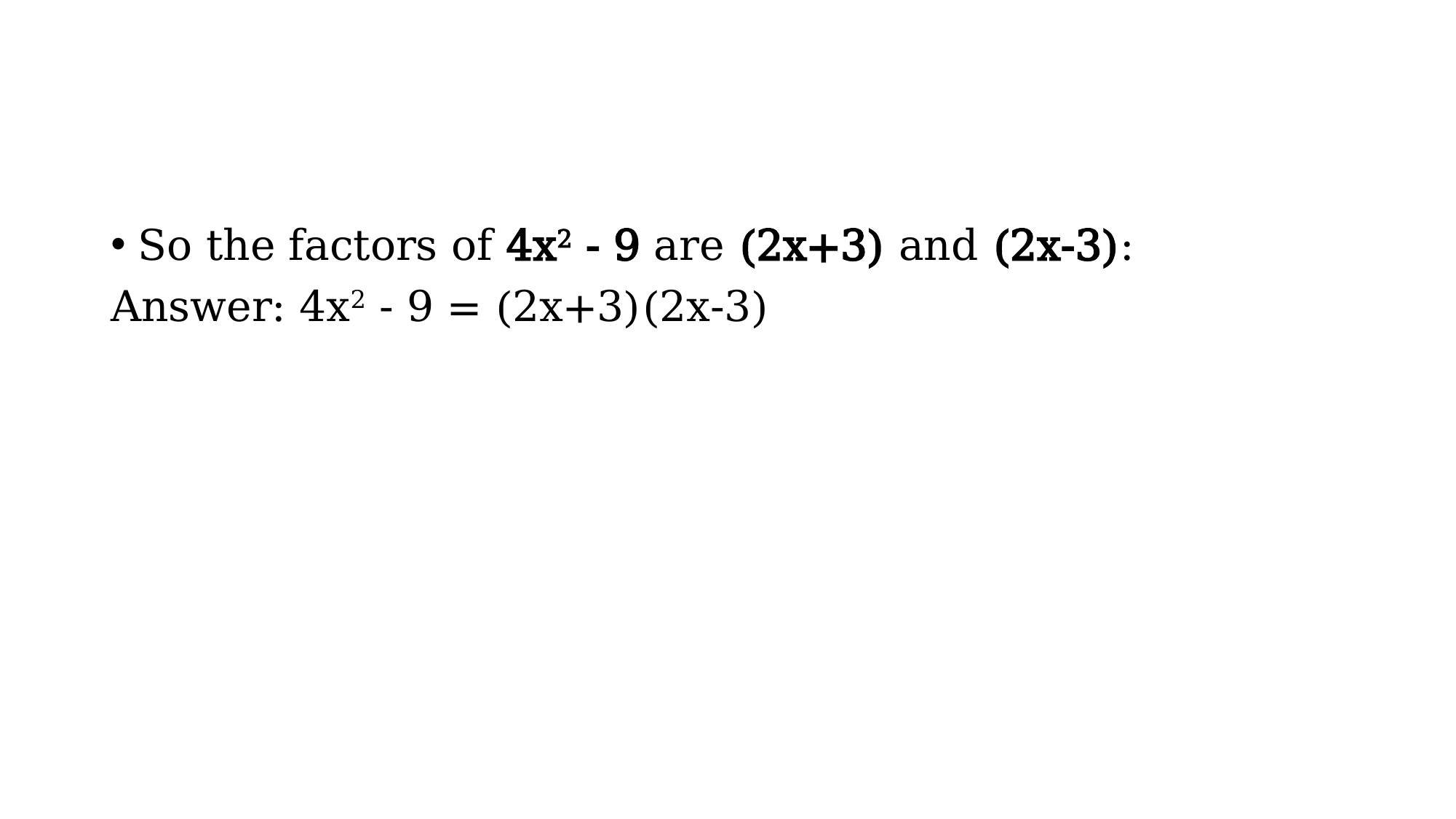

#
So the factors of 4x2 - 9 are (2x+3) and (2x-3):
Answer: 4x2 - 9 = (2x+3)(2x-3)